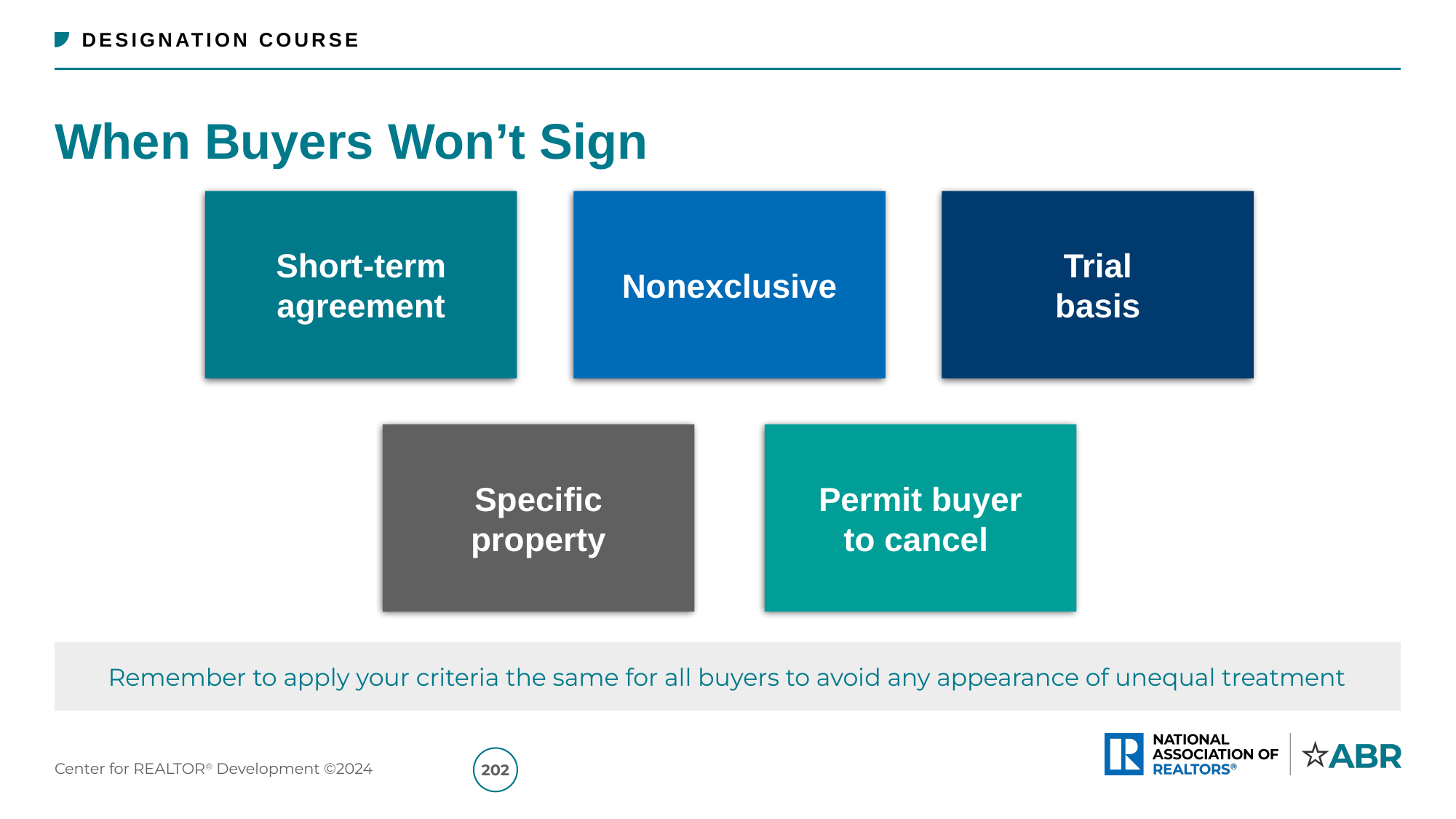

# When Buyers Won’t Sign
Short-term agreement
Nonexclusive
Trial
basis
Specific
property
Permit buyer
to cancel
Remember to apply your criteria the same for all buyers to avoid any appearance of unequal treatment
202
Center for REALTOR® Development ©2024